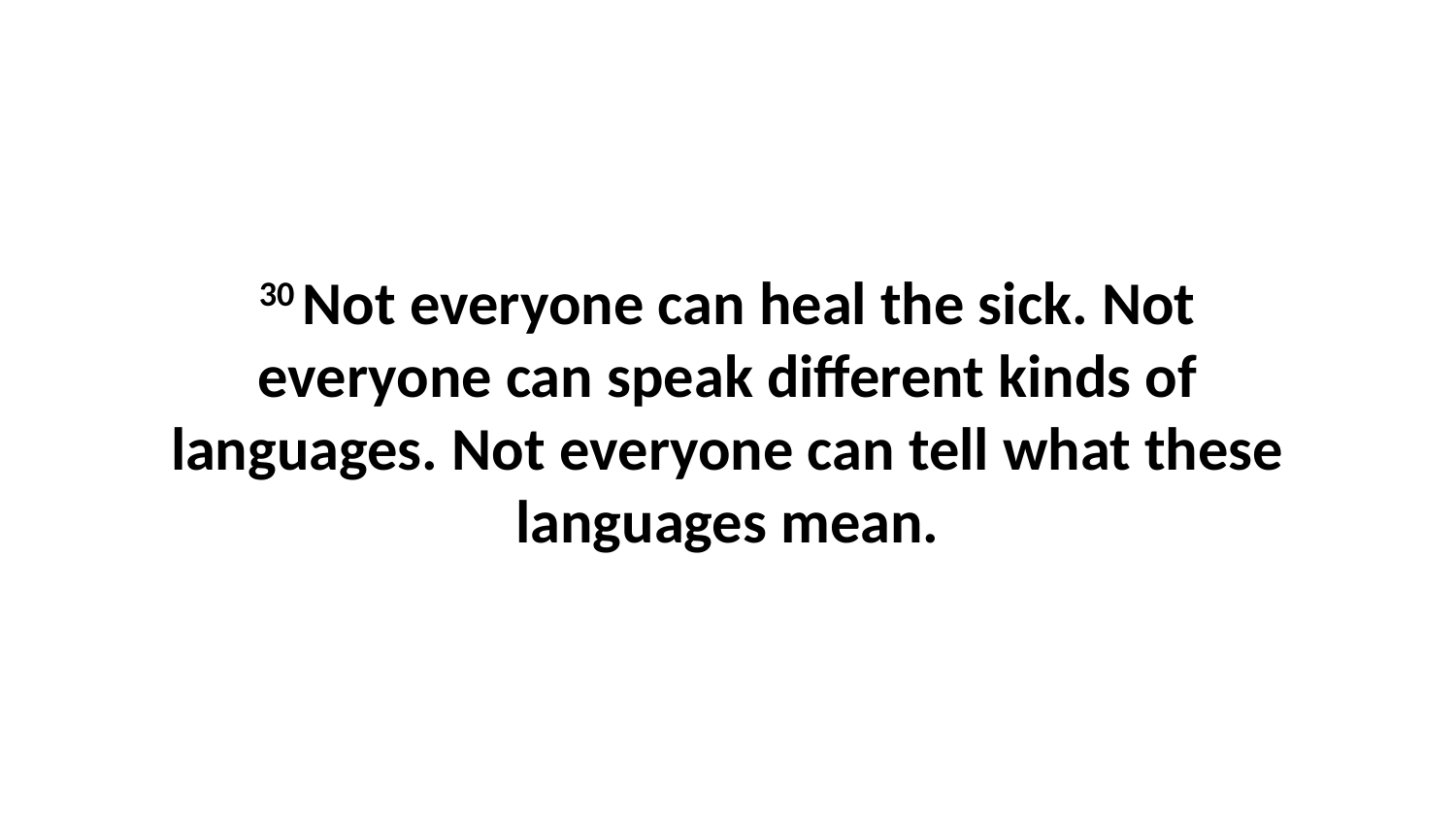

30 Not everyone can heal the sick. Not everyone can speak different kinds of languages. Not everyone can tell what these languages mean.